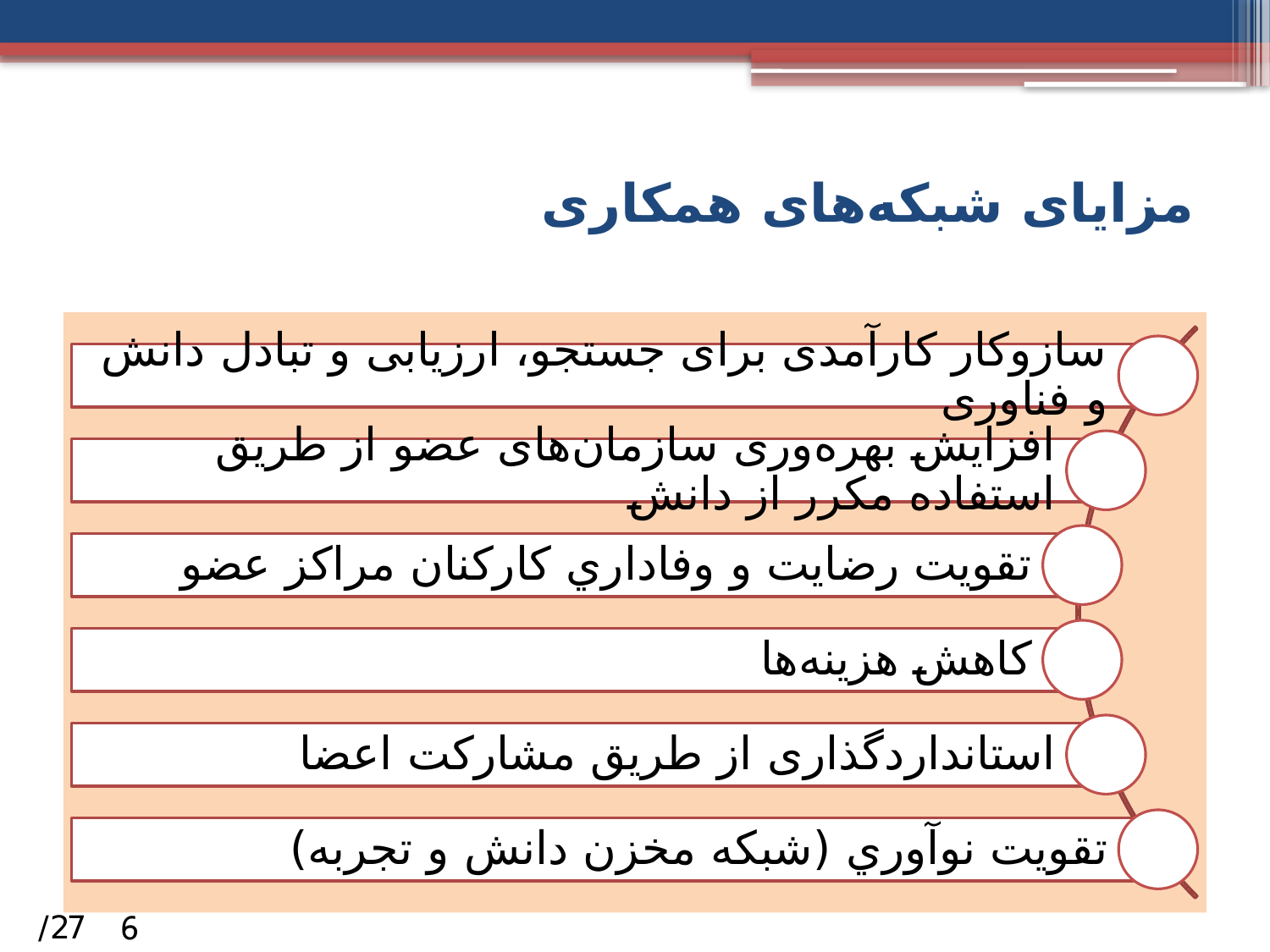

# مزایای شبکه‌های همکاری
سازوکار کارآمدی برای جستجو، ارزیابی و تبادل دانش و فناوری
افزايش بهره‌وری سازمان‌های عضو از طريق استفاده مكرر از دانش
تقويت رضايت و وفاداري كاركنان مراکز عضو
کاهش هزینه‌ها
استاندارد‌گذاری از طریق مشارکت اعضا
تقويت نوآوري (شبکه مخزن دانش و تجربه)
/27
6